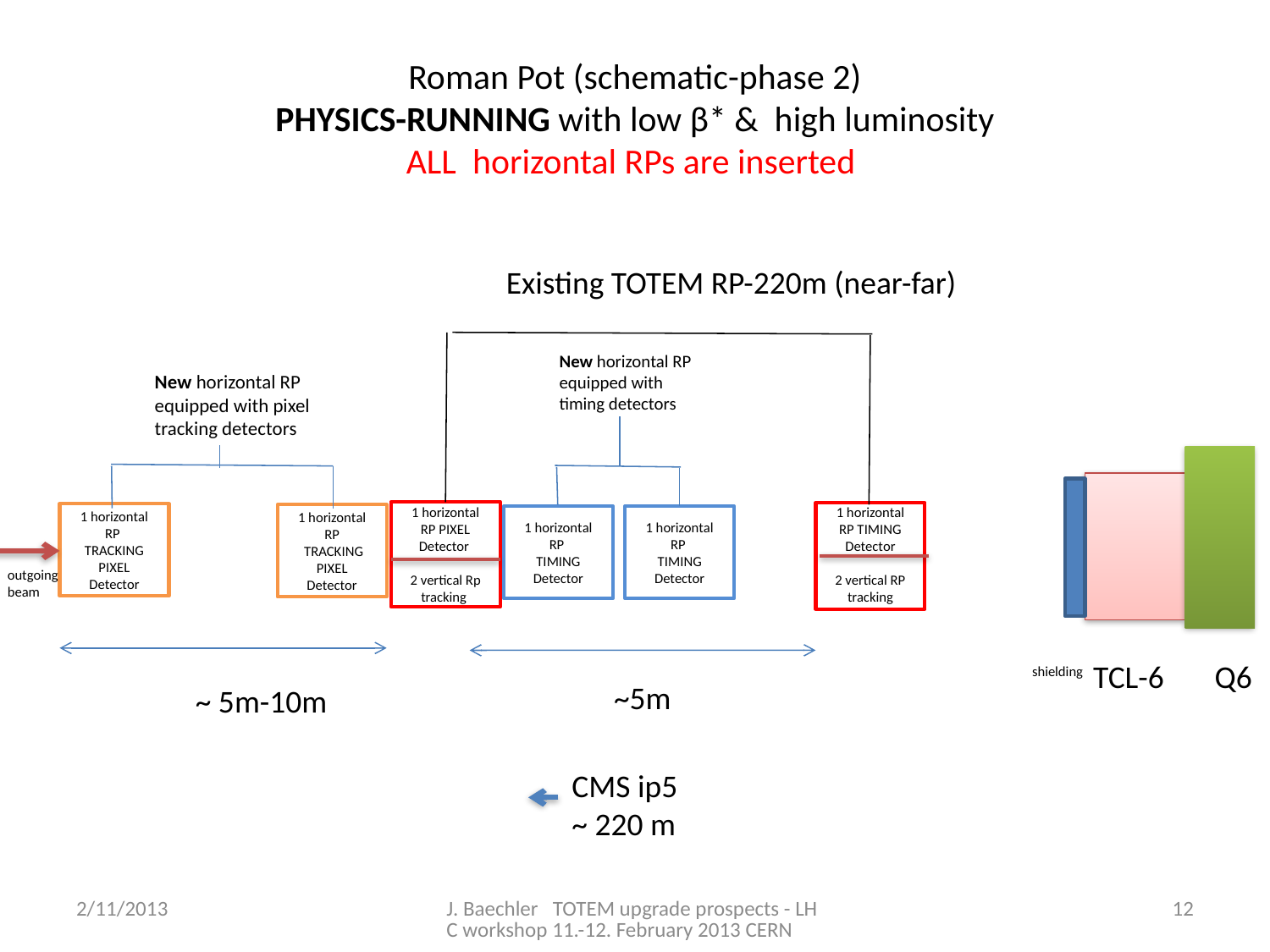

# Roman Pot (schematic-phase 2) PHYSICS-RUNNING with low β* &  high luminosity ALL  horizontal RPs are inserted
Existing TOTEM RP-220m (near-far)
New horizontal RP
equipped with
timing detectors
New horizontal RP
equipped with pixel
tracking detectors

1 horizontal RP PIXEL
Detector
2 vertical Rp
tracking

1 horizontal RP TIMING
Detector
2 vertical RP
tracking

1 horizontal RP
TRACKING
PIXEL
Detector
1 horizontal RP
 TRACKING
PIXEL Detector

1 horizontal RP
TIMING Detector
1 horizontal RP
TIMING
Detector
outgoing
beam
TCL-6
Q6
shielding
~5m
~ 5m-10m
CMS ip5
~ 220 m
2/11/2013
J. Baechler   TOTEM upgrade prospects - LHC workshop 11.-12. February 2013 CERN
12